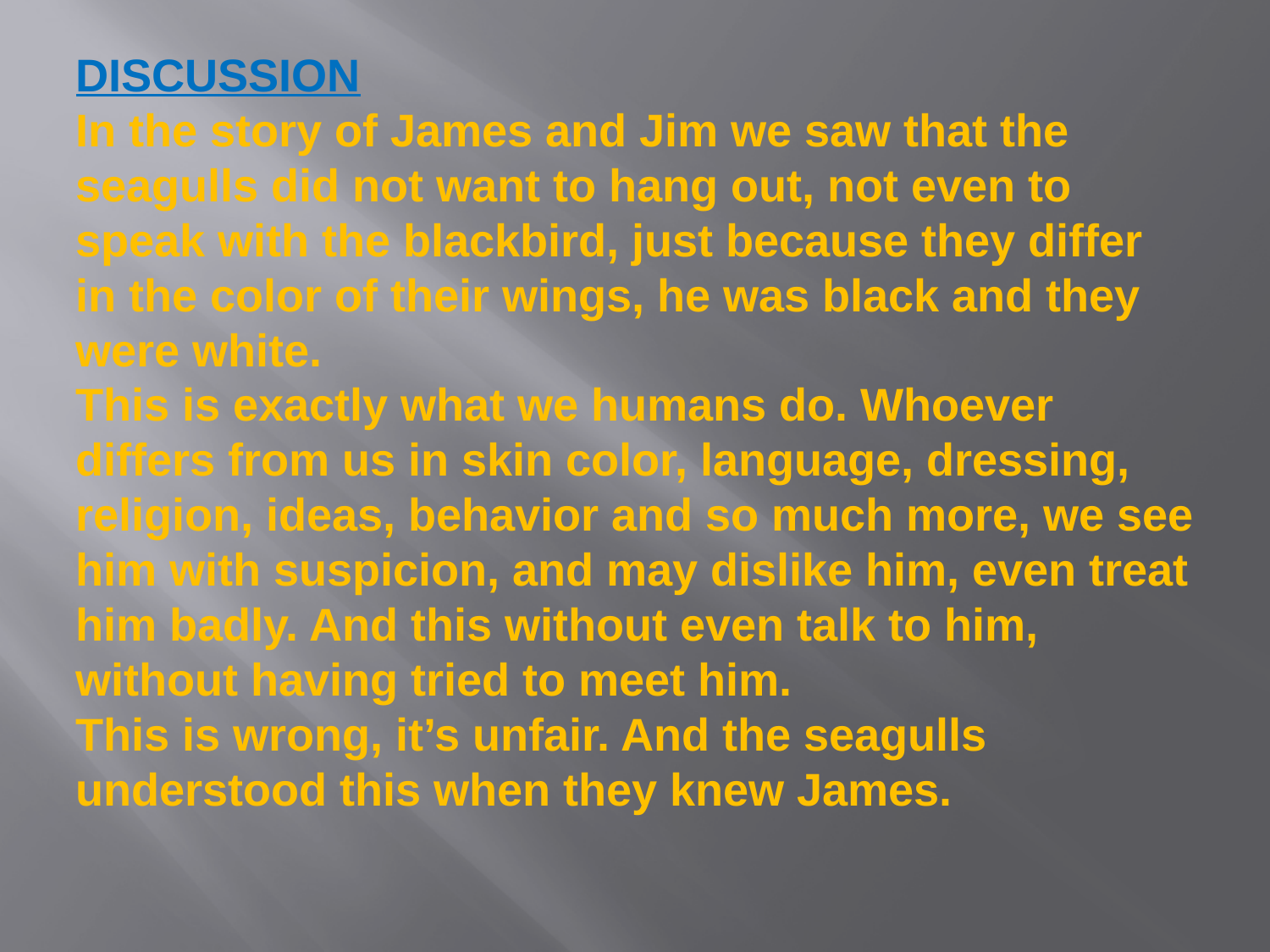

# DISCUSSION In the story of James and Jim we saw that the seagulls did not want to hang out, not even to speak with the blackbird, just because they differ in the color of their wings, he was black and they were white. This is exactly what we humans do. Whoever differs from us in skin color, language, dressing, religion, ideas, behavior and so much more, we see him with suspicion, and may dislike him, even treat him badly. And this without even talk to him, without having tried to meet him. This is wrong, it’s unfair. And the seagulls understood this when they knew James.